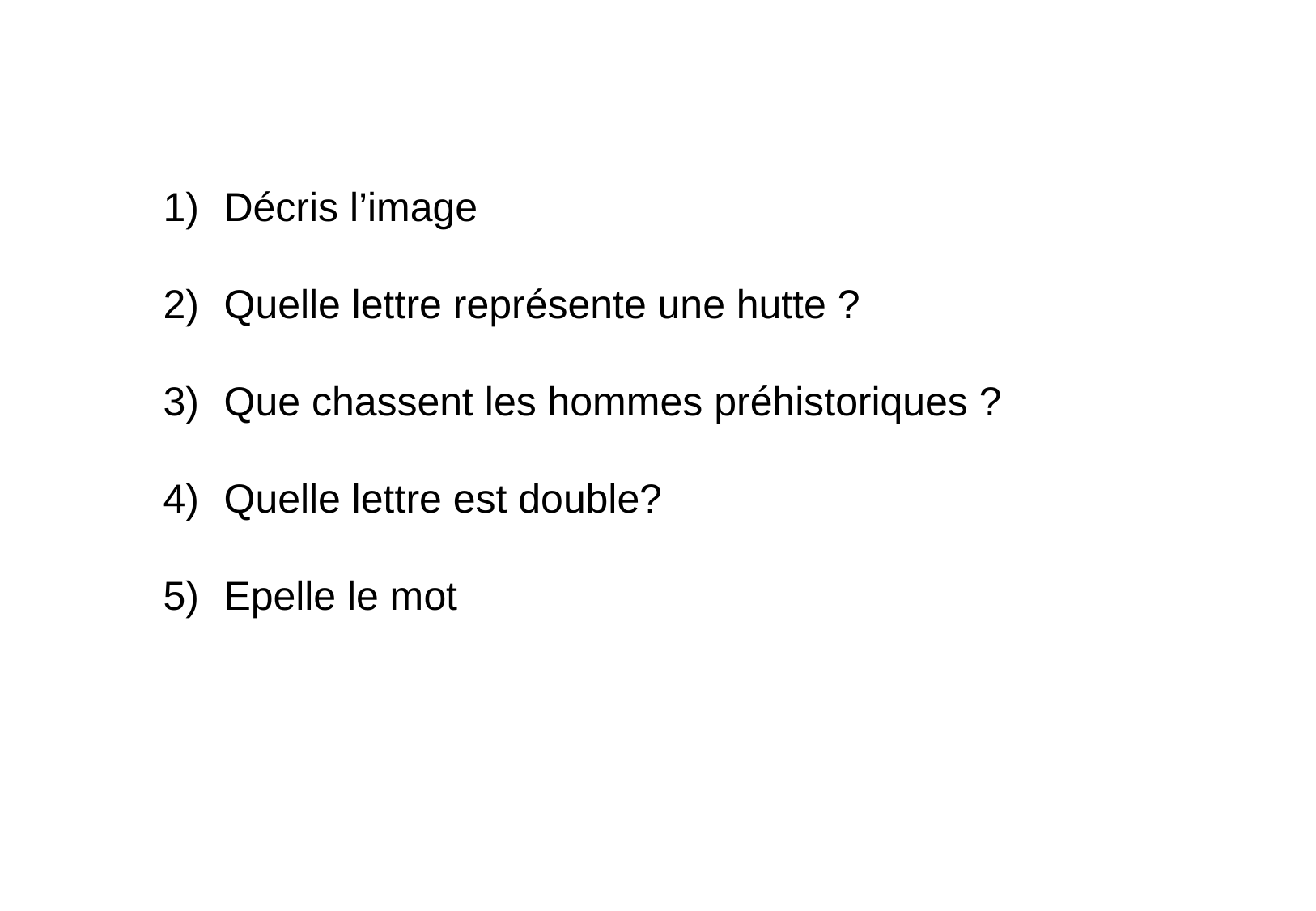

Décris l’image
Quelle lettre représente une hutte ?
Que chassent les hommes préhistoriques ?
Quelle lettre est double?
Epelle le mot